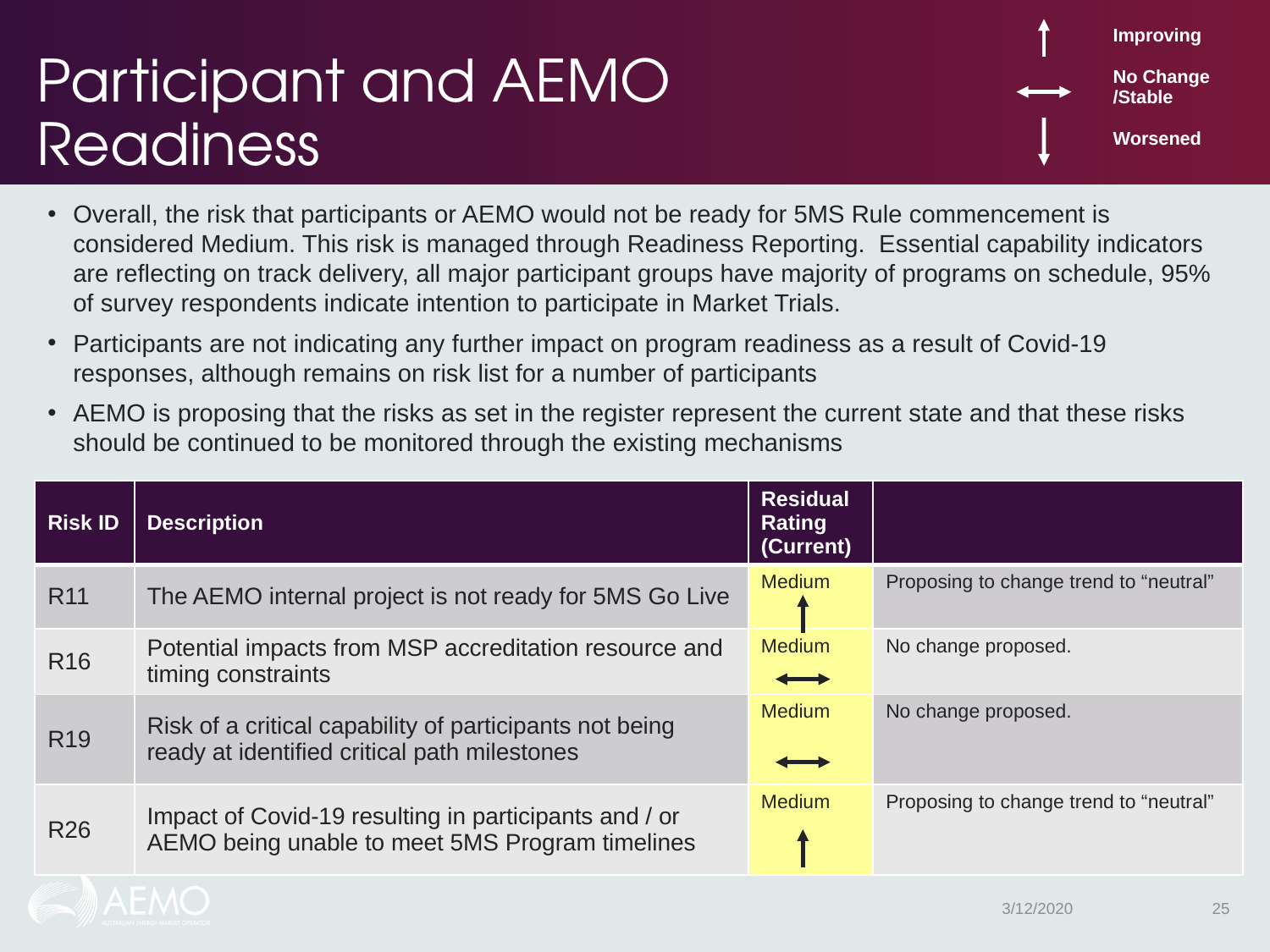

| ​ | Improving​ ​ No Change /Stable​ ​ Worsened ​ |
| --- | --- |
# Participant and AEMO Readiness
Overall, the risk that participants or AEMO would not be ready for 5MS Rule commencement is considered Medium. This risk is managed through Readiness Reporting.  Essential capability indicators are reflecting on track delivery, all major participant groups have majority of programs on schedule, 95% of survey respondents indicate intention to participate in Market Trials.
Participants are not indicating any further impact on program readiness as a result of Covid-19 responses, although remains on risk list for a number of participants
AEMO is proposing that the risks as set in the register represent the current state and that these risks should be continued to be monitored through the existing mechanisms
| Risk ID | Description | Residual Rating (Current) |  |
| --- | --- | --- | --- |
| R11 | The AEMO internal project is not ready for 5MS Go Live | Medium | Proposing to change trend to “neutral” |
| R16 | Potential impacts from MSP accreditation resource and timing constraints | Medium | No change proposed. |
| R19 | Risk of a critical capability of participants not being ready at identified critical path milestones | Medium | No change proposed. |
| R26 | Impact of Covid-19 resulting in participants and / or AEMO being unable to meet 5MS Program timelines | Medium | Proposing to change trend to “neutral” |
3/12/2020
25